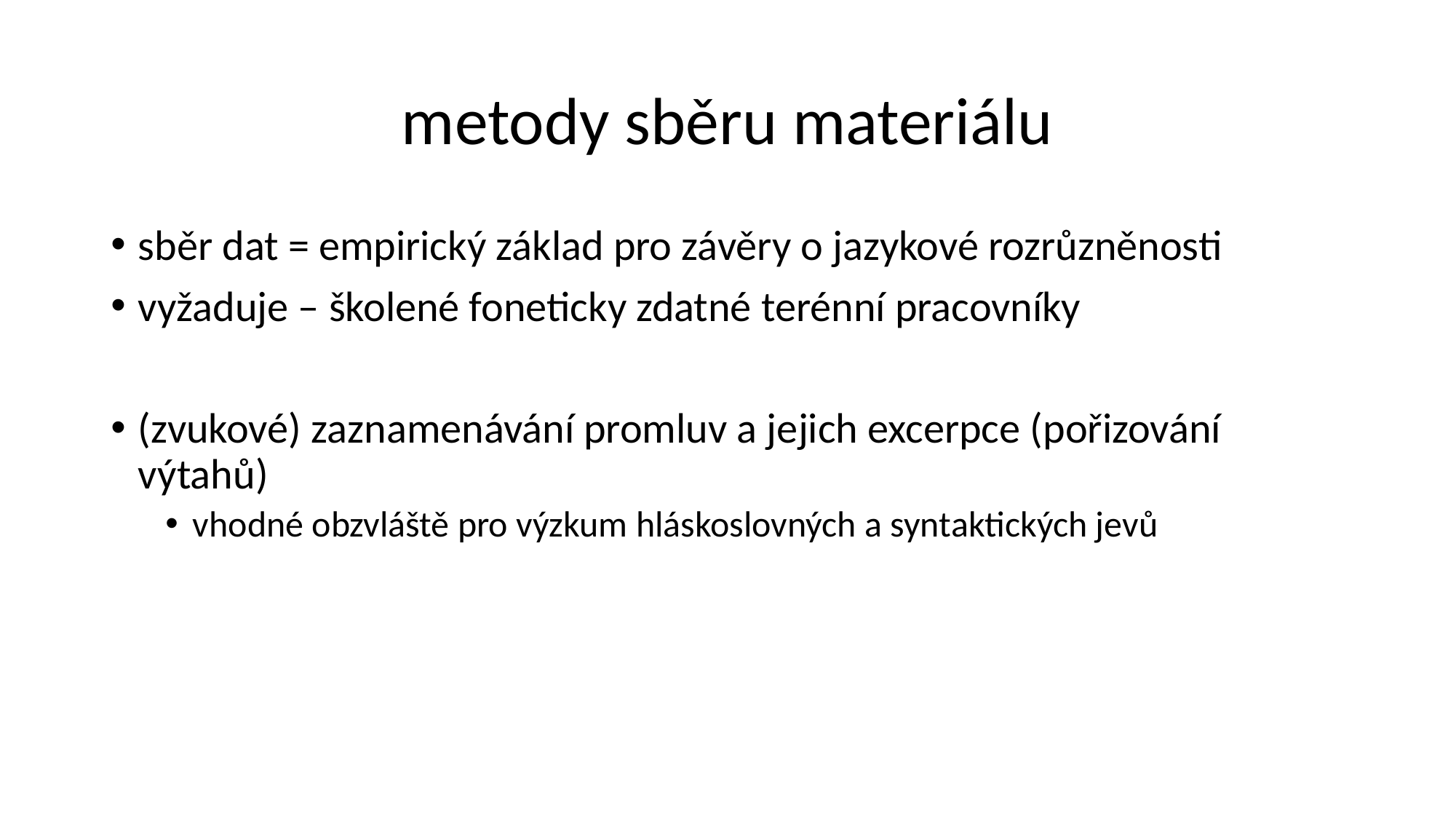

# metody sběru materiálu
sběr dat = empirický základ pro závěry o jazykové rozrůzněnosti
vyžaduje – školené foneticky zdatné terénní pracovníky

(zvukové) zaznamenávání promluv a jejich excerpce (pořizování výtahů)
vhodné obzvláště pro výzkum hláskoslovných a syntaktických jevů